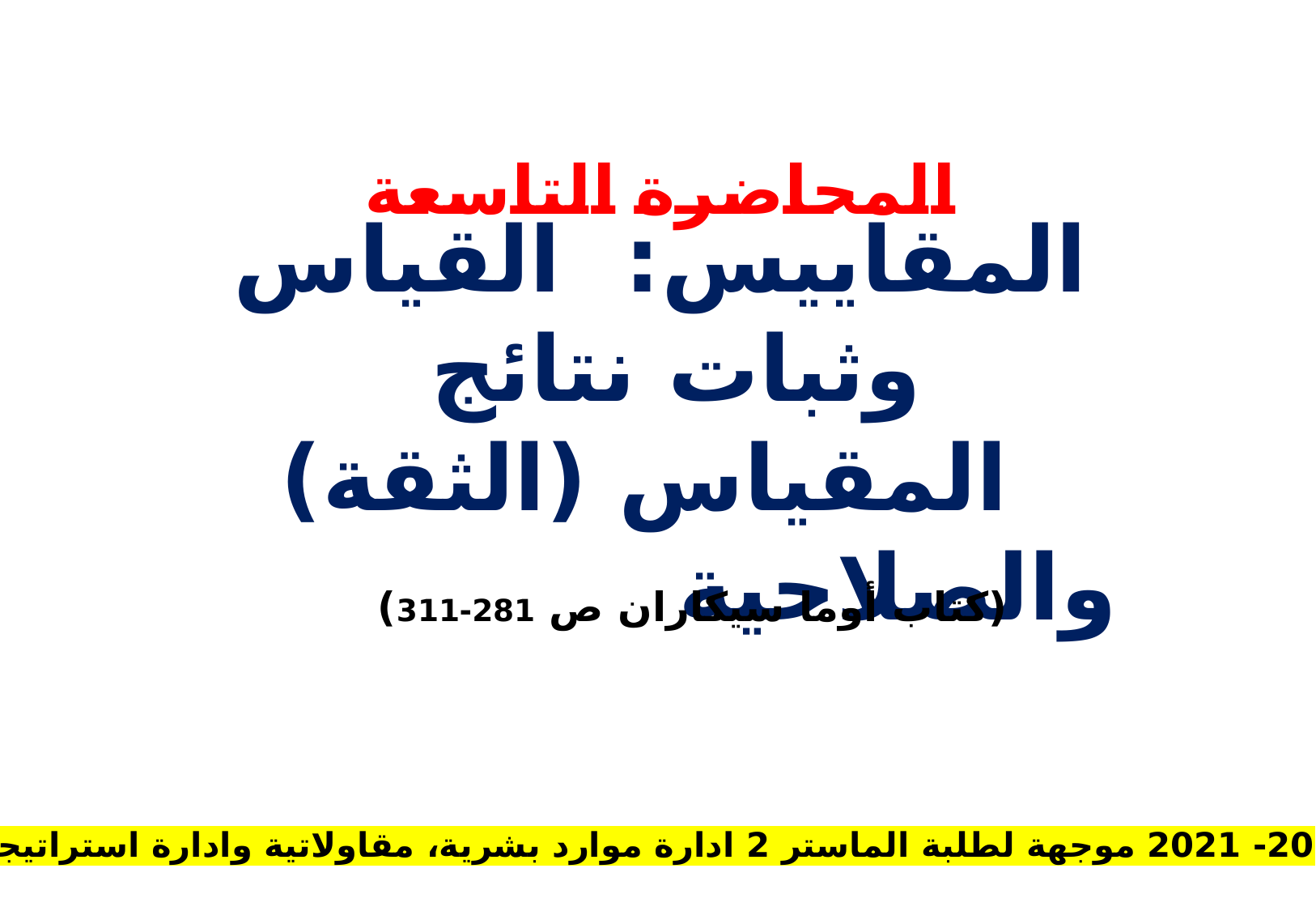

المحاضرة التاسعة
# المقاييس:  القياس وثبات نتائج المقياس (الثقة) والصلاحية
(كتاب أوما سيكاران ص 281-311)
د دبلة فاتح 2020- 2021 موجهة لطلبة الماستر 2 ادارة موارد بشرية، مقاولاتية وادارة استراتيجية للمنظمات
1